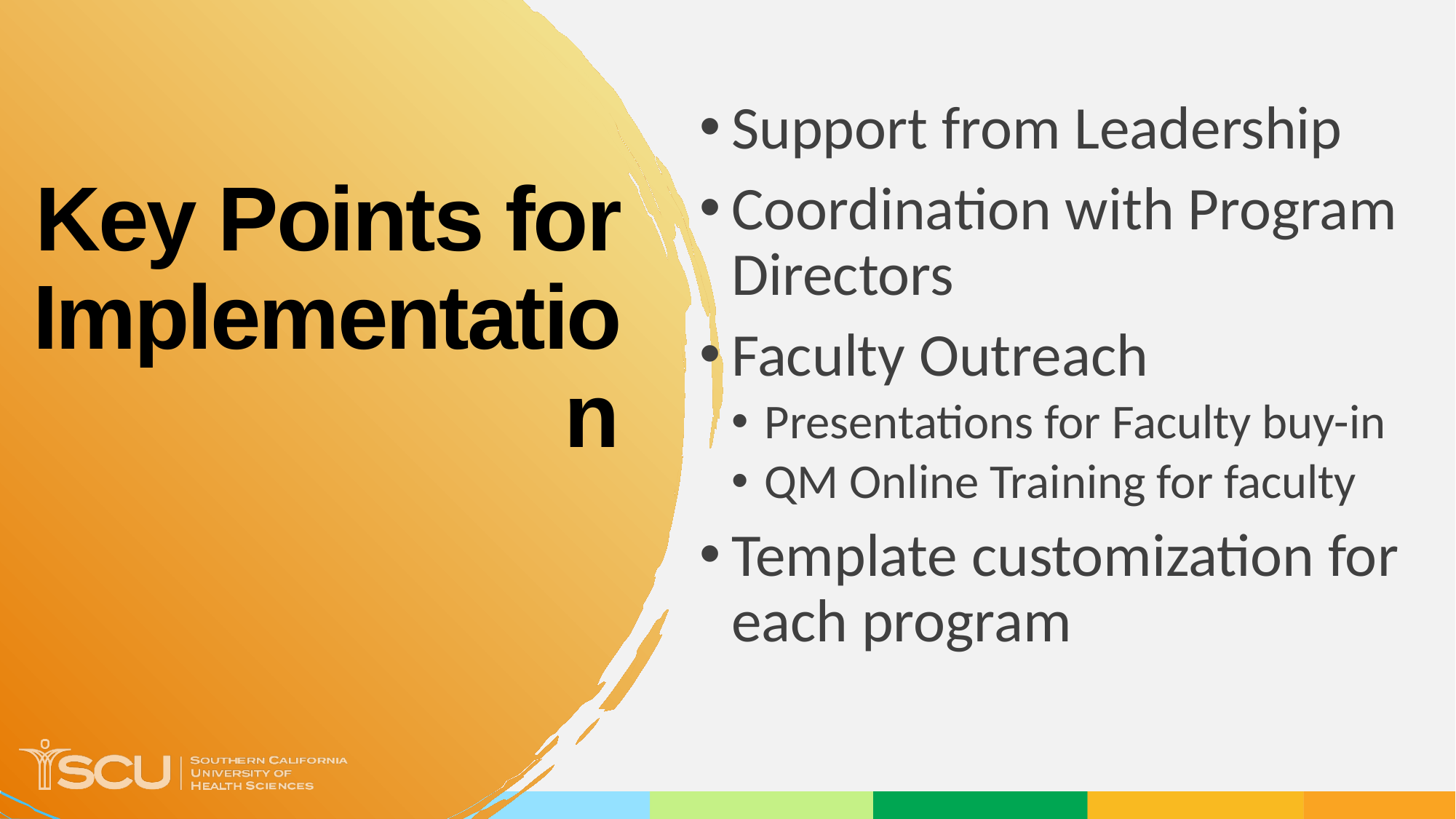

Support from Leadership
Coordination with Program Directors
Faculty Outreach
Presentations for Faculty buy-in
QM Online Training for faculty
Template customization for each program

# Key Points for Implementation